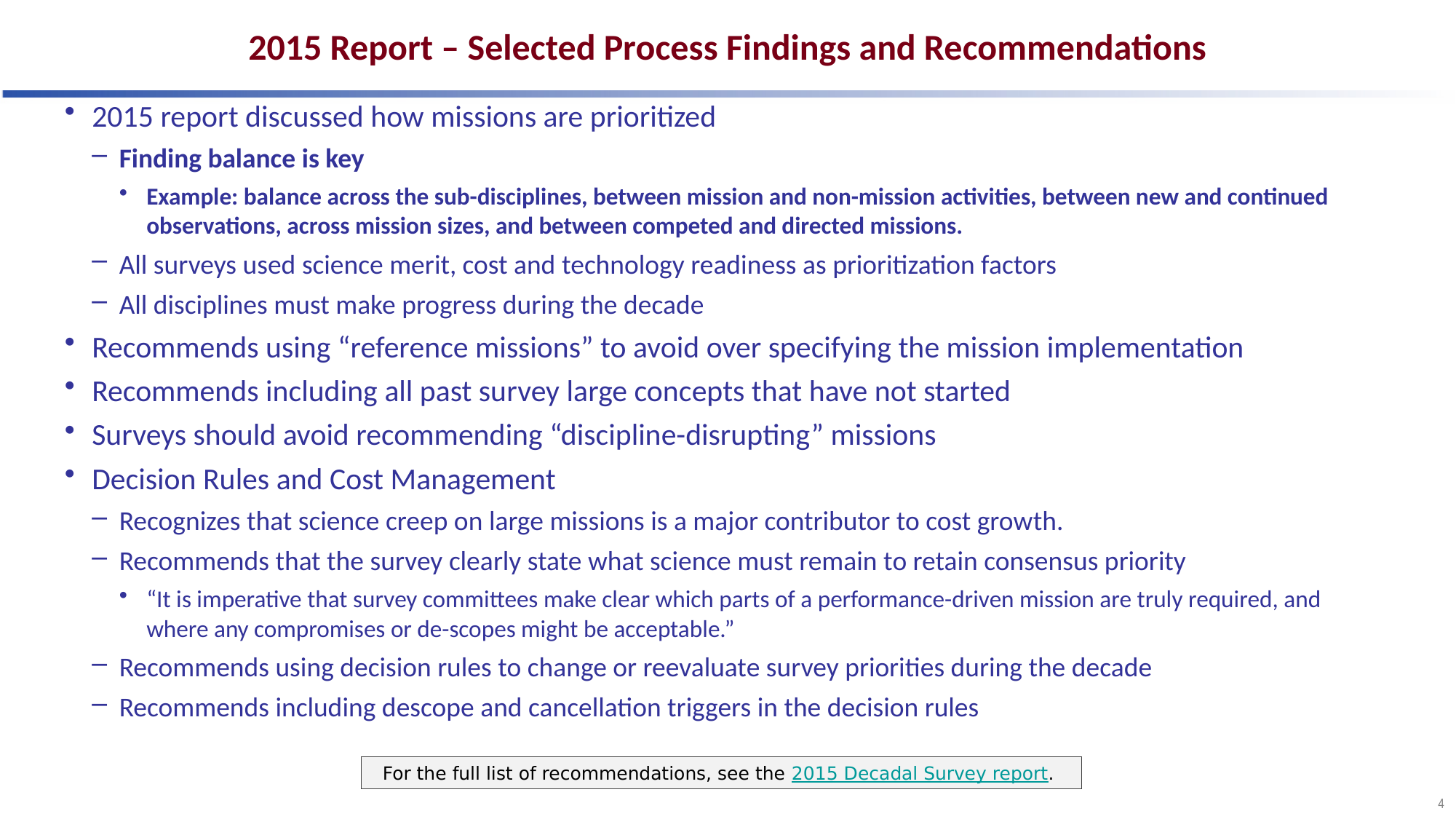

# 2015 Report – Selected Process Findings and Recommendations
2015 report discussed how missions are prioritized
Finding balance is key
Example: balance across the sub-disciplines, between mission and non-mission activities, between new and continued observations, across mission sizes, and between competed and directed missions.
All surveys used science merit, cost and technology readiness as prioritization factors
All disciplines must make progress during the decade
Recommends using “reference missions” to avoid over specifying the mission implementation
Recommends including all past survey large concepts that have not started
Surveys should avoid recommending “discipline-disrupting” missions
Decision Rules and Cost Management
Recognizes that science creep on large missions is a major contributor to cost growth.
Recommends that the survey clearly state what science must remain to retain consensus priority
“It is imperative that survey committees make clear which parts of a performance-driven mission are truly required, and where any compromises or de-scopes might be acceptable.”
Recommends using decision rules to change or reevaluate survey priorities during the decade
Recommends including descope and cancellation triggers in the decision rules

For the full list of recommendations, see the 2015 Decadal Survey report.
4